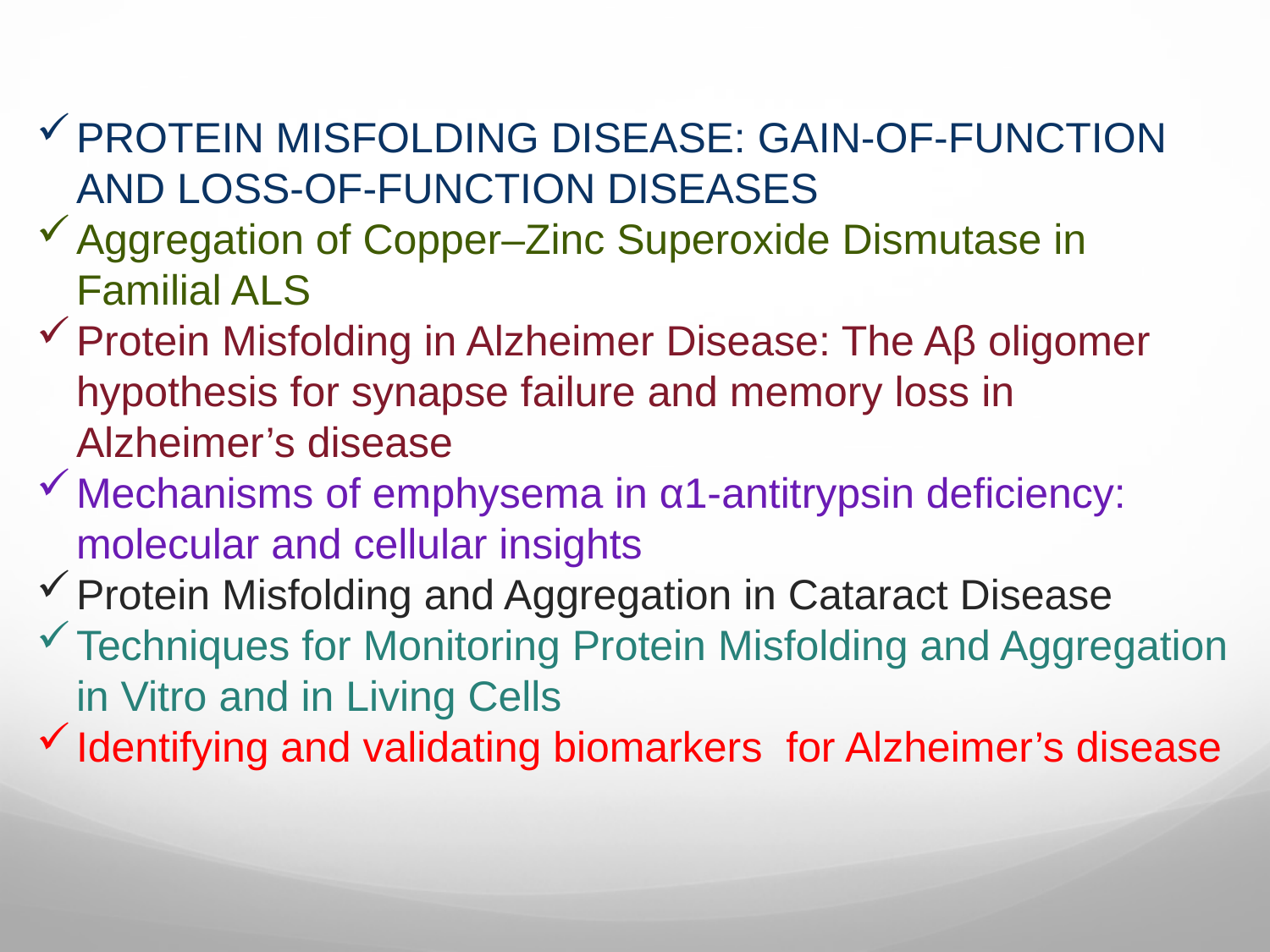

PROTEIN MISFOLDING DISEASE: GAIN-OF-FUNCTION AND LOSS-OF-FUNCTION DISEASES
Aggregation of Copper–Zinc Superoxide Dismutase in Familial ALS
Protein Misfolding in Alzheimer Disease: The Aβ oligomer hypothesis for synapse failure and memory loss in Alzheimer’s disease
Mechanisms of emphysema in α1-antitrypsin deficiency: molecular and cellular insights
Protein Misfolding and Aggregation in Cataract Disease
Techniques for Monitoring Protein Misfolding and Aggregation in Vitro and in Living Cells
Identifying and validating biomarkers  for Alzheimer’s disease